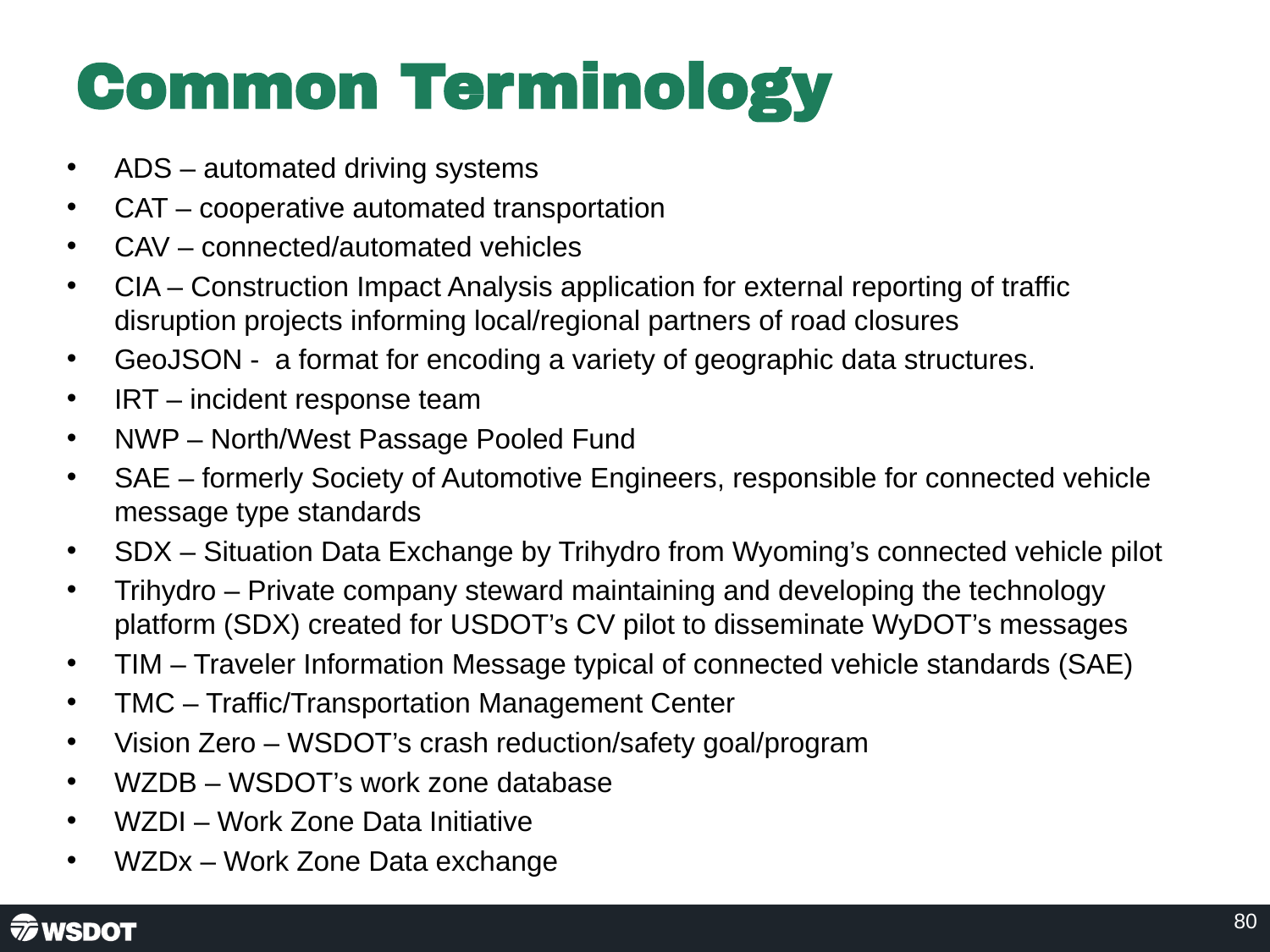

# Common Terminology
ADS – automated driving systems
CAT – cooperative automated transportation
CAV – connected/automated vehicles
CIA – Construction Impact Analysis application for external reporting of traffic disruption projects informing local/regional partners of road closures
GeoJSON -  a format for encoding a variety of geographic data structures.
IRT – incident response team
NWP – North/West Passage Pooled Fund
SAE – formerly Society of Automotive Engineers, responsible for connected vehicle message type standards
SDX – Situation Data Exchange by Trihydro from Wyoming’s connected vehicle pilot
Trihydro – Private company steward maintaining and developing the technology platform (SDX) created for USDOT’s CV pilot to disseminate WyDOT’s messages
TIM – Traveler Information Message typical of connected vehicle standards (SAE)
TMC – Traffic/Transportation Management Center
Vision Zero – WSDOT’s crash reduction/safety goal/program
WZDB – WSDOT’s work zone database
WZDI – Work Zone Data Initiative
WZDx – Work Zone Data exchange
80